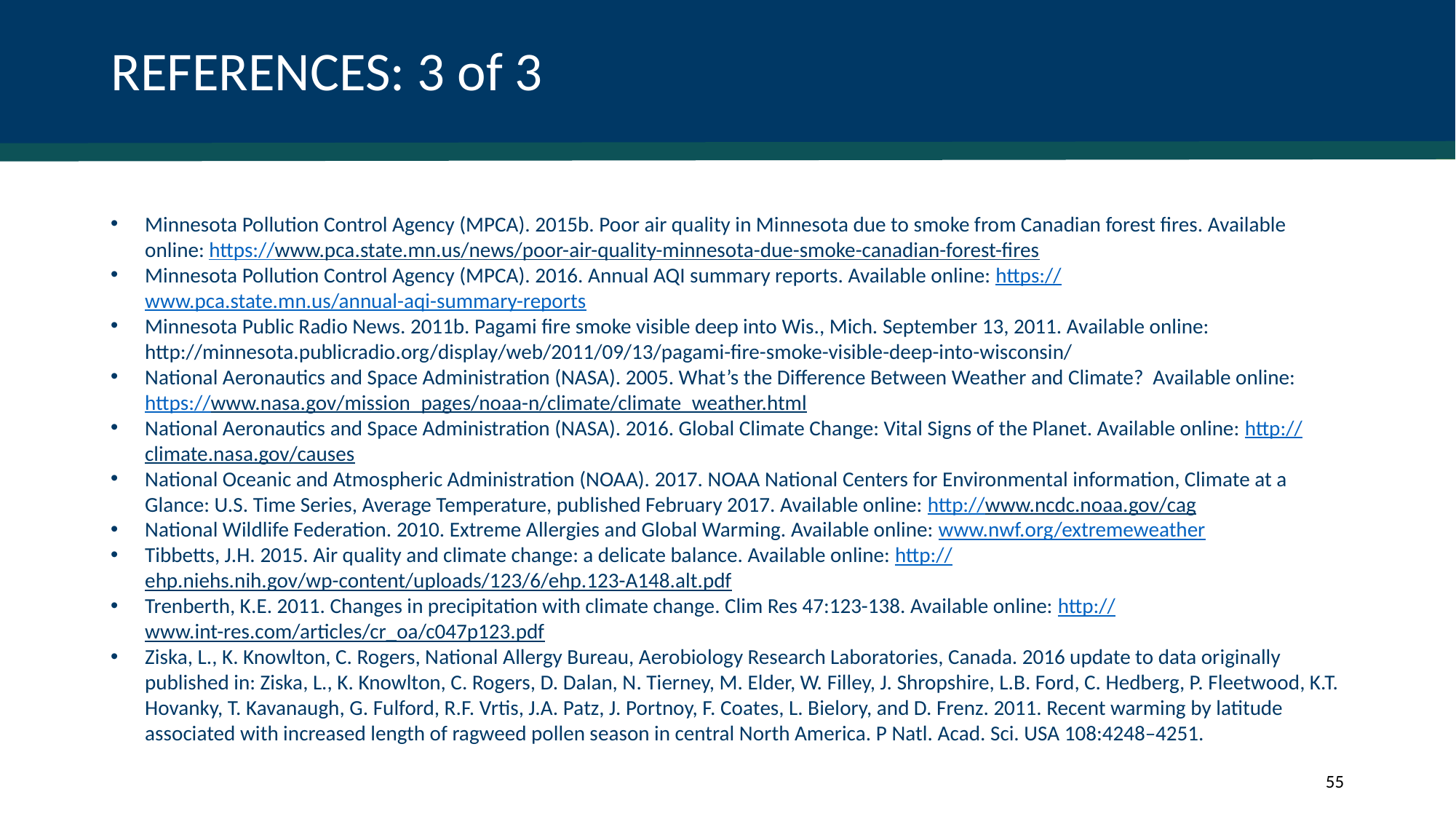

# REFERENCES: 3 of 3
Minnesota Pollution Control Agency (MPCA). 2015b. Poor air quality in Minnesota due to smoke from Canadian forest fires. Available online: https://www.pca.state.mn.us/news/poor-air-quality-minnesota-due-smoke-canadian-forest-fires
Minnesota Pollution Control Agency (MPCA). 2016. Annual AQI summary reports. Available online: https://www.pca.state.mn.us/annual-aqi-summary-reports
Minnesota Public Radio News. 2011b. Pagami fire smoke visible deep into Wis., Mich. September 13, 2011. Available online: http://minnesota.publicradio.org/display/web/2011/09/13/pagami-fire-smoke-visible-deep-into-wisconsin/
National Aeronautics and Space Administration (NASA). 2005. What’s the Difference Between Weather and Climate?  Available online: https://www.nasa.gov/mission_pages/noaa-n/climate/climate_weather.html
National Aeronautics and Space Administration (NASA). 2016. Global Climate Change: Vital Signs of the Planet. Available online: http://climate.nasa.gov/causes
National Oceanic and Atmospheric Administration (NOAA). 2017. NOAA National Centers for Environmental information, Climate at a Glance: U.S. Time Series, Average Temperature, published February 2017. Available online: http://www.ncdc.noaa.gov/cag
National Wildlife Federation. 2010. Extreme Allergies and Global Warming. Available online: www.nwf.org/extremeweather
Tibbetts, J.H. 2015. Air quality and climate change: a delicate balance. Available online: http://ehp.niehs.nih.gov/wp-content/uploads/123/6/ehp.123-A148.alt.pdf
Trenberth, K.E. 2011. Changes in precipitation with climate change. Clim Res 47:123-138. Available online: http://www.int-res.com/articles/cr_oa/c047p123.pdf
Ziska, L., K. Knowlton, C. Rogers, National Allergy Bureau, Aerobiology Research Laboratories, Canada. 2016 update to data originally published in: Ziska, L., K. Knowlton, C. Rogers, D. Dalan, N. Tierney, M. Elder, W. Filley, J. Shropshire, L.B. Ford, C. Hedberg, P. Fleetwood, K.T. Hovanky, T. Kavanaugh, G. Fulford, R.F. Vrtis, J.A. Patz, J. Portnoy, F. Coates, L. Bielory, and D. Frenz. 2011. Recent warming by latitude associated with increased length of ragweed pollen season in central North America. P Natl. Acad. Sci. USA 108:4248–4251.

55